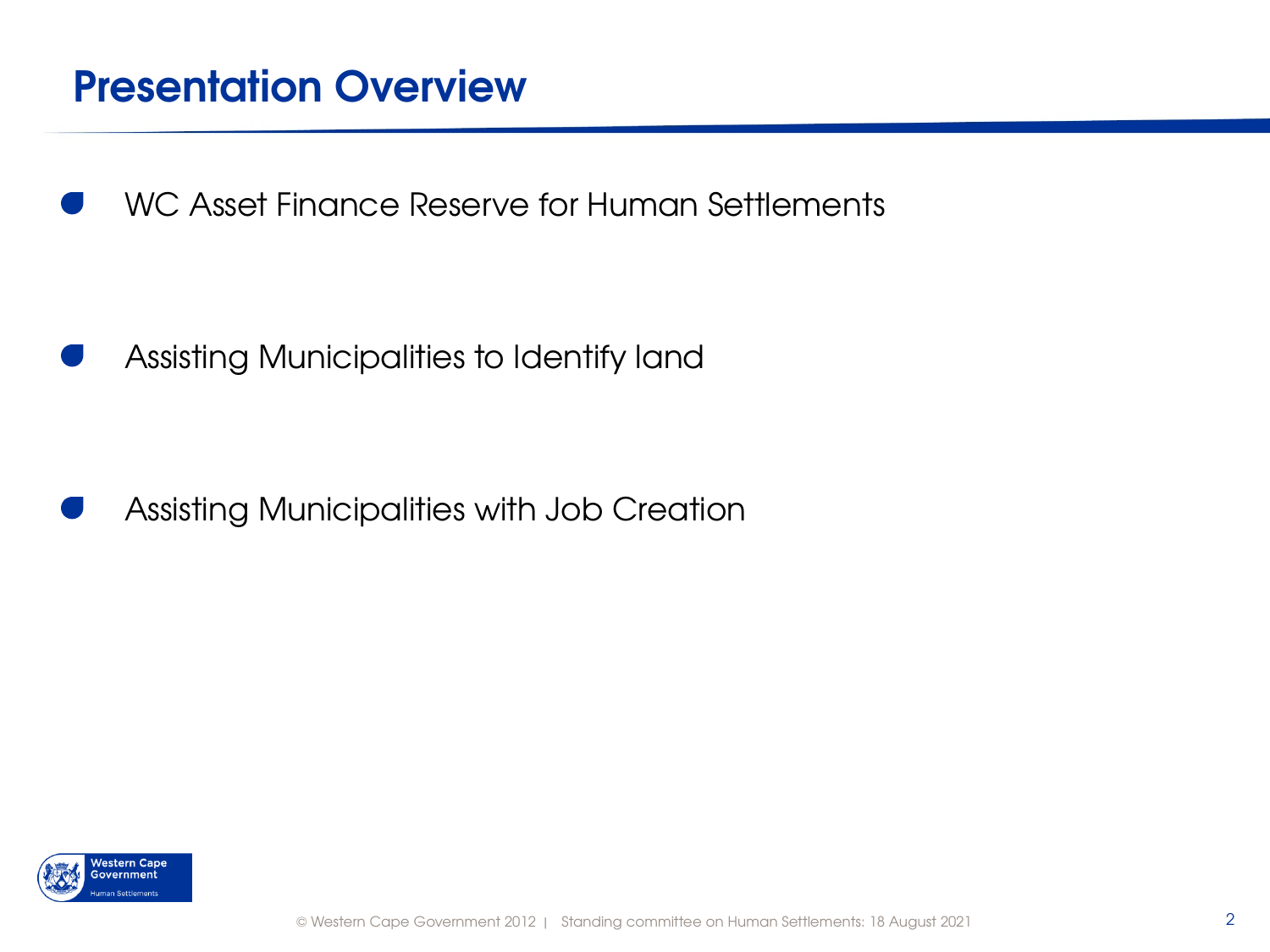

# Presentation Overview
WC Asset Finance Reserve for Human Settlements

Assisting Municipalities to Identify land

Assisting Municipalities with Job Creation

Standing committee on Human Settlements: 18 August 2021
2